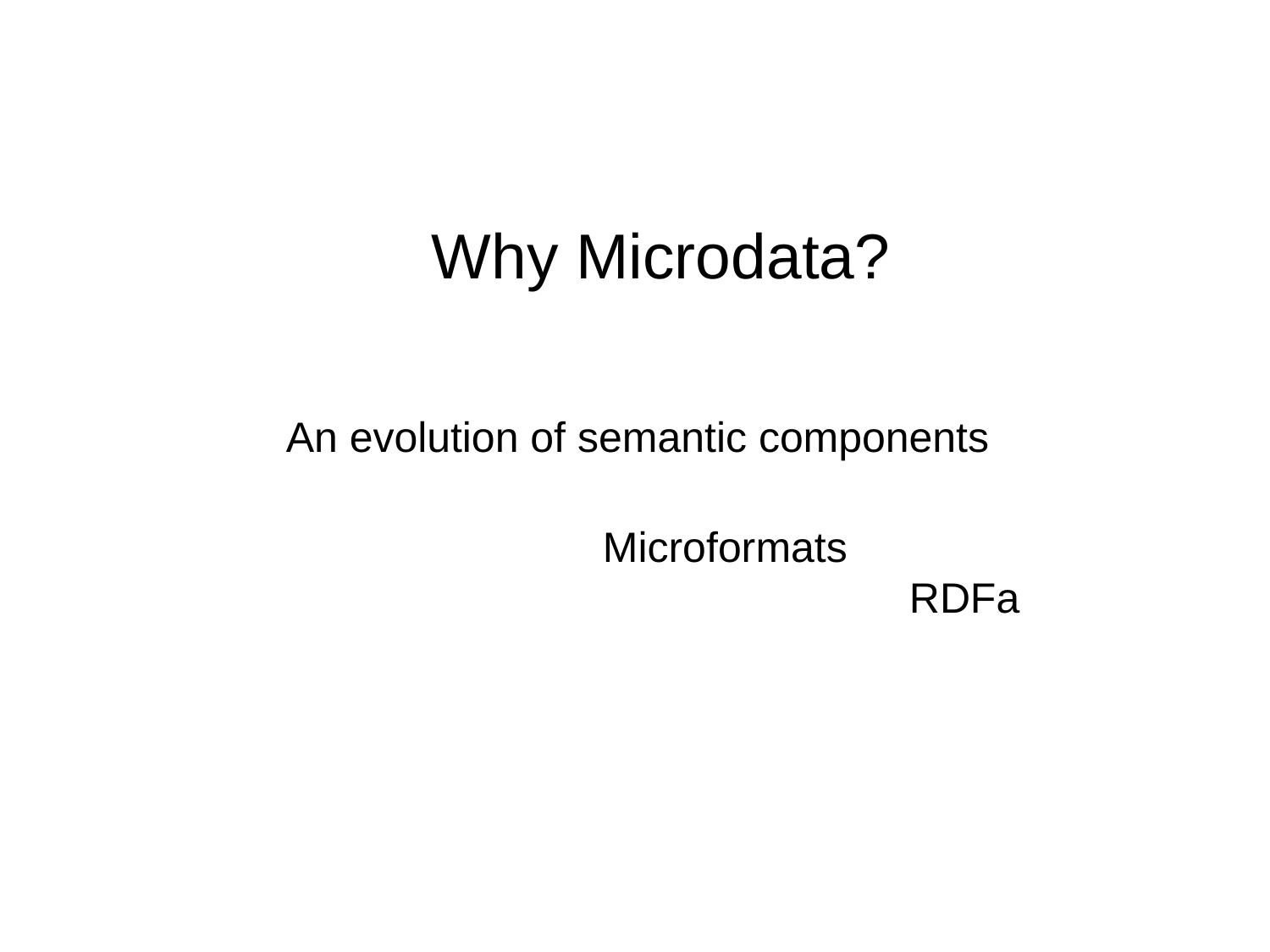

Why Microdata?

       An evolution of semantic components

	                       Microformats
					      RDFa